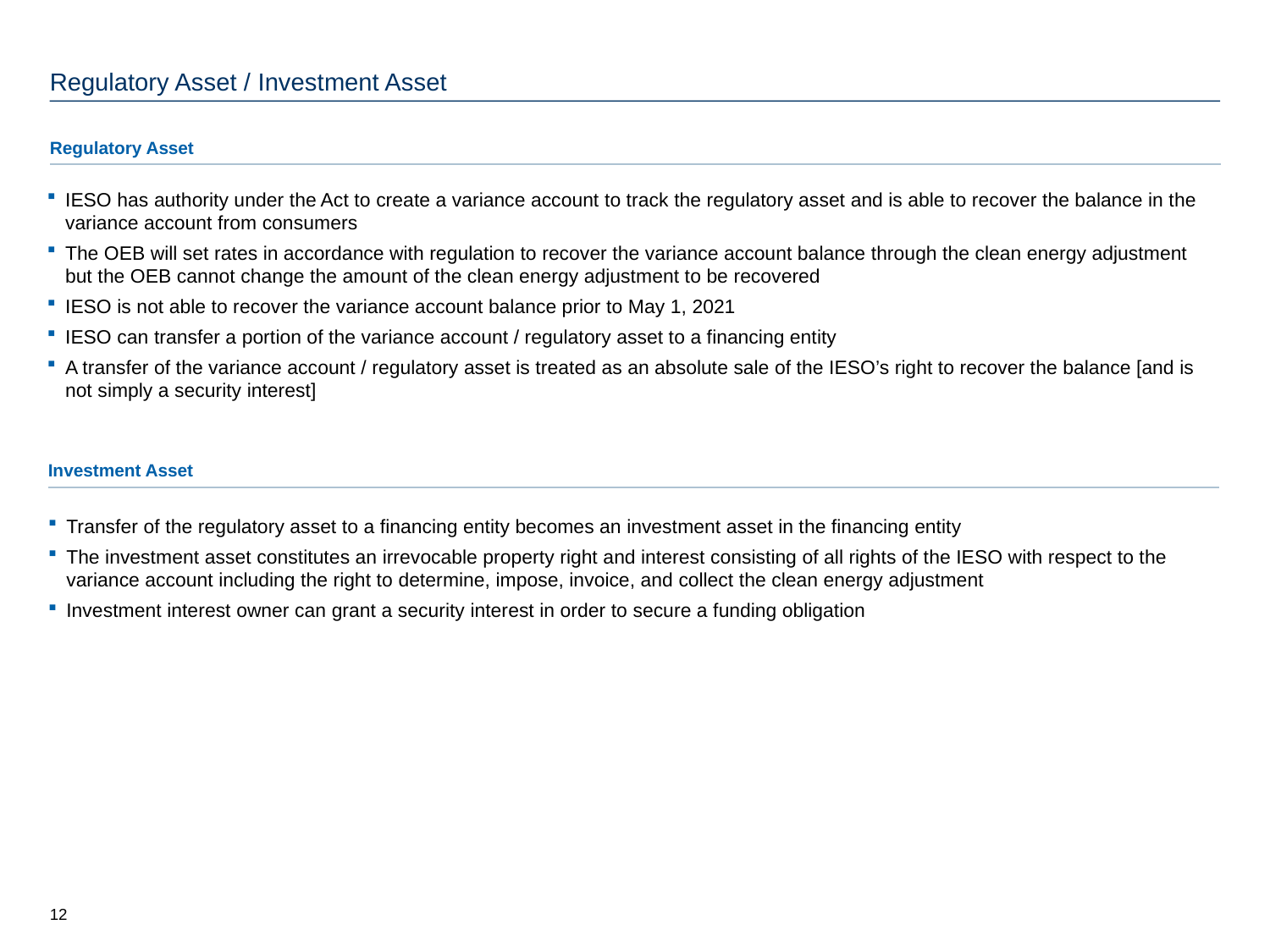

# Regulatory Asset / Investment Asset
Regulatory Asset
IESO has authority under the Act to create a variance account to track the regulatory asset and is able to recover the balance in the variance account from consumers
The OEB will set rates in accordance with regulation to recover the variance account balance through the clean energy adjustment but the OEB cannot change the amount of the clean energy adjustment to be recovered
IESO is not able to recover the variance account balance prior to May 1, 2021
IESO can transfer a portion of the variance account / regulatory asset to a financing entity
A transfer of the variance account / regulatory asset is treated as an absolute sale of the IESO’s right to recover the balance [and is not simply a security interest]
Investment Asset
Transfer of the regulatory asset to a financing entity becomes an investment asset in the financing entity
The investment asset constitutes an irrevocable property right and interest consisting of all rights of the IESO with respect to the variance account including the right to determine, impose, invoice, and collect the clean energy adjustment
Investment interest owner can grant a security interest in order to secure a funding obligation